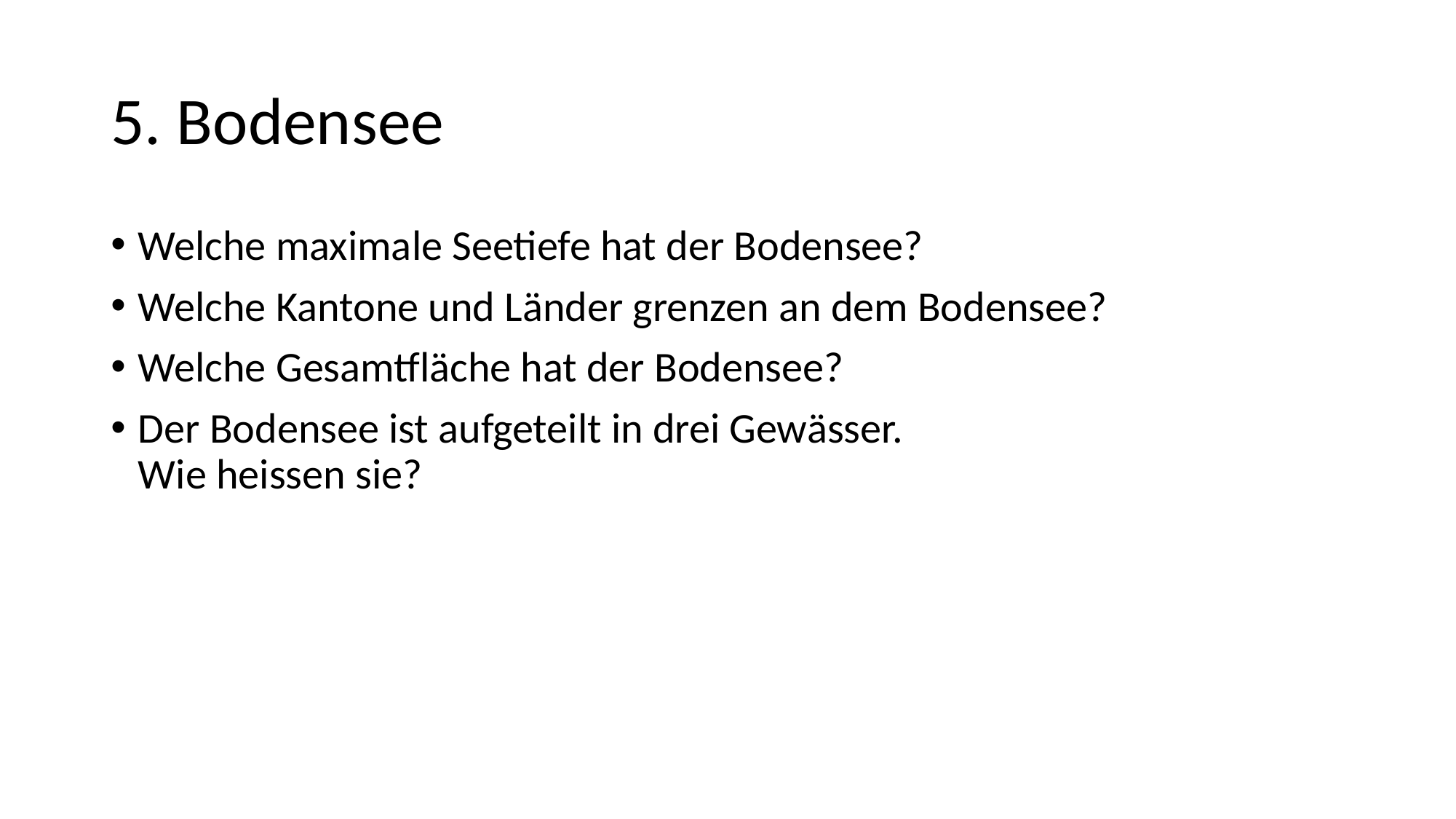

# 5. Bodensee
Welche maximale Seetiefe hat der Bodensee?
Welche Kantone und Länder grenzen an dem Bodensee?
Welche Gesamtfläche hat der Bodensee?
Der Bodensee ist aufgeteilt in drei Gewässer.
Wie heissen sie?